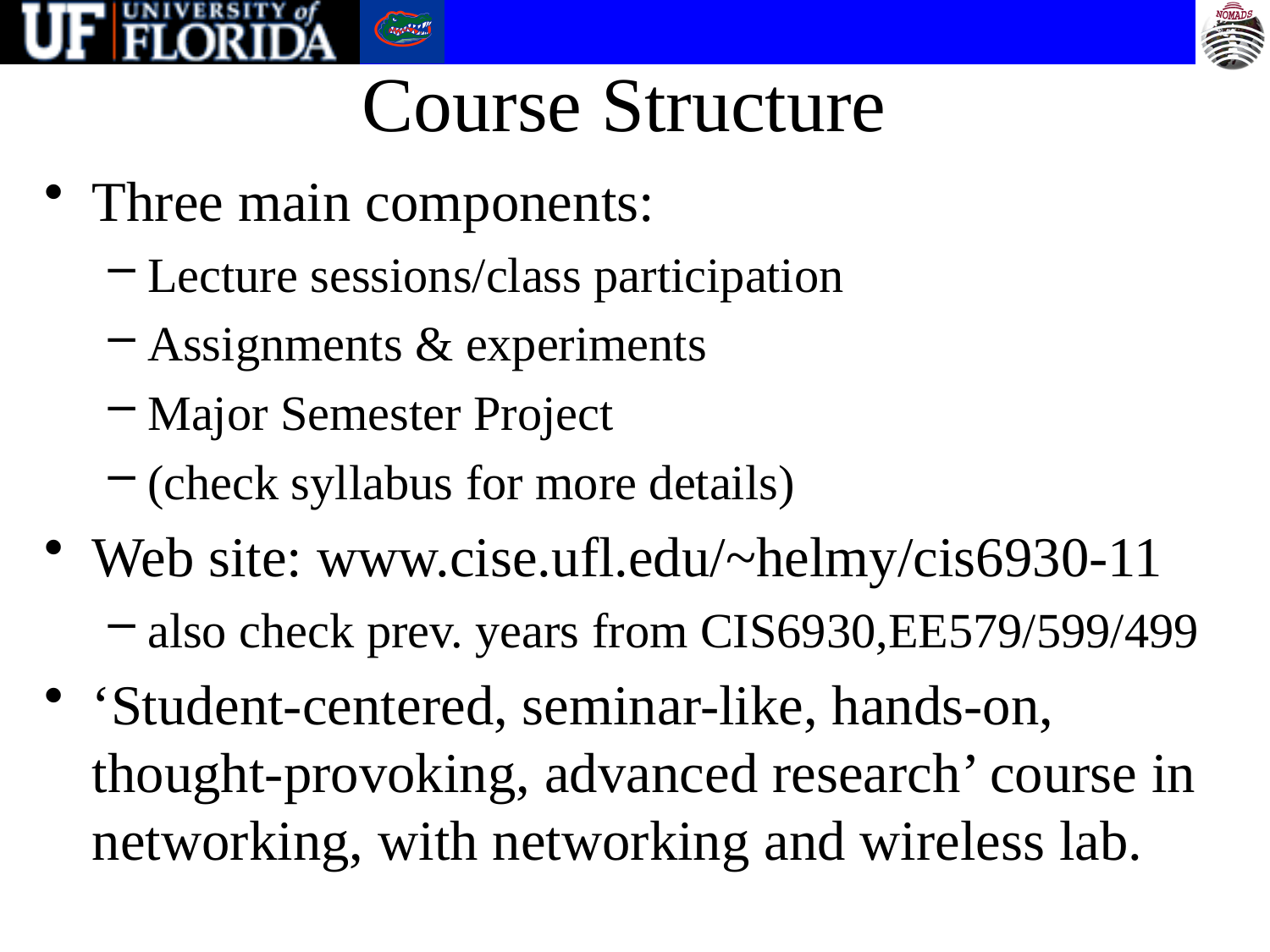

# Course Structure
Three main components:
Lecture sessions/class participation
Assignments & experiments
Major Semester Project
(check syllabus for more details)
Web site: www.cise.ufl.edu/~helmy/cis6930-11
also check prev. years from CIS6930,EE579/599/499
‘Student-centered, seminar-like, hands-on, thought-provoking, advanced research’ course in networking, with networking and wireless lab.